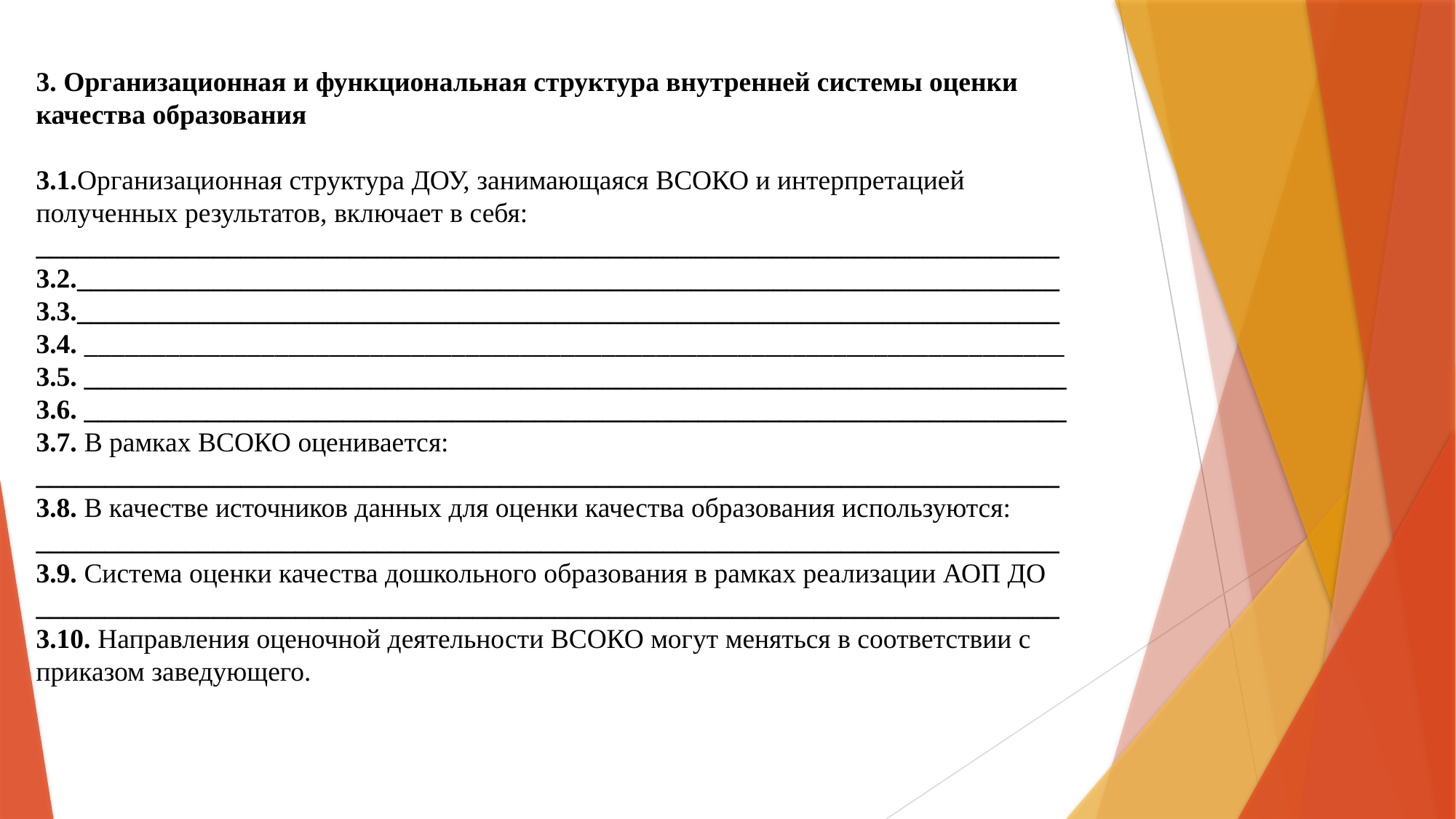

3. Организационная и функциональная структура внутренней системы оценки качества образования

3.1.Организационная структура ДОУ, занимающаяся ВСОКО и интерпретацией полученных результатов, включает в себя: ___________________________________________________________________________
3.2.________________________________________________________________________
3.3.________________________________________________________________________
3.4. ________________________________________________________________________
3.5. ________________________________________________________________________
3.6. ________________________________________________________________________
3.7. В рамках ВСОКО оценивается:
___________________________________________________________________________
3.8. В качестве источников данных для оценки качества образования используются:
___________________________________________________________________________
3.9. Система оценки качества дошкольного образования в рамках реализации АОП ДО
___________________________________________________________________________
3.10. Направления оценочной деятельности ВСОКО могут меняться в соответствии с приказом заведующего.